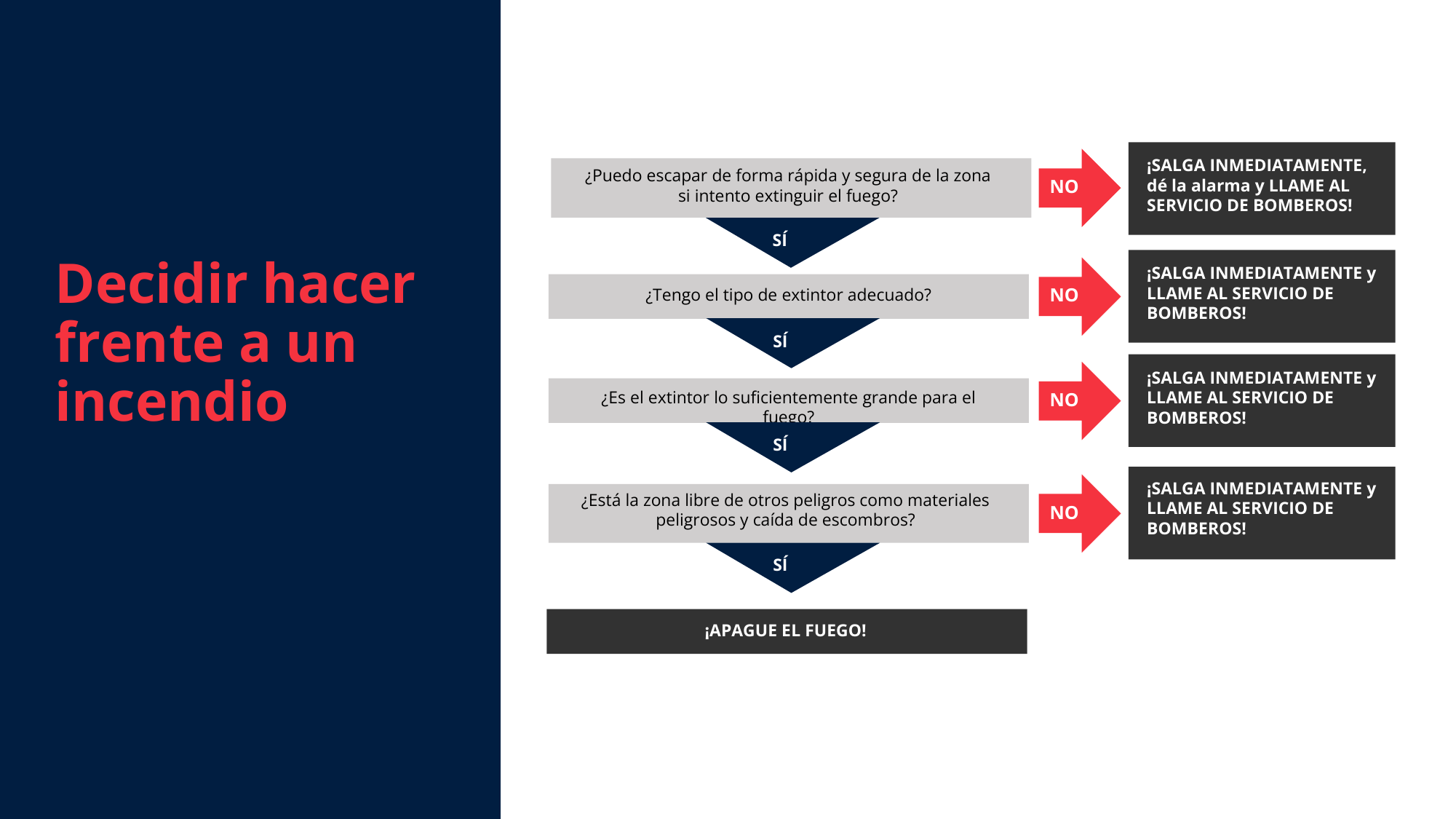

Decidir hacer frente a un incendio

¡SALGA INMEDIATAMENTE, dé la alarma y LLAME AL SERVICIO DE BOMBEROS!

NO

¿Puedo escapar de forma rápida y segura de la zona si intento extinguir el fuego?

SÍ

¡SALGA INMEDIATAMENTE y LLAME AL SERVICIO DE BOMBEROS!

NO

¿Tengo el tipo de extintor adecuado?

SÍ

¡SALGA INMEDIATAMENTE y LLAME AL SERVICIO DE BOMBEROS!

NO

¿Es el extintor lo suficientemente grande para el fuego?

SÍ

¡SALGA INMEDIATAMENTE y LLAME AL SERVICIO DE BOMBEROS!

NO

¿Está la zona libre de otros peligros como materiales peligrosos y caída de escombros?

SÍ

¡APAGUE EL FUEGO!